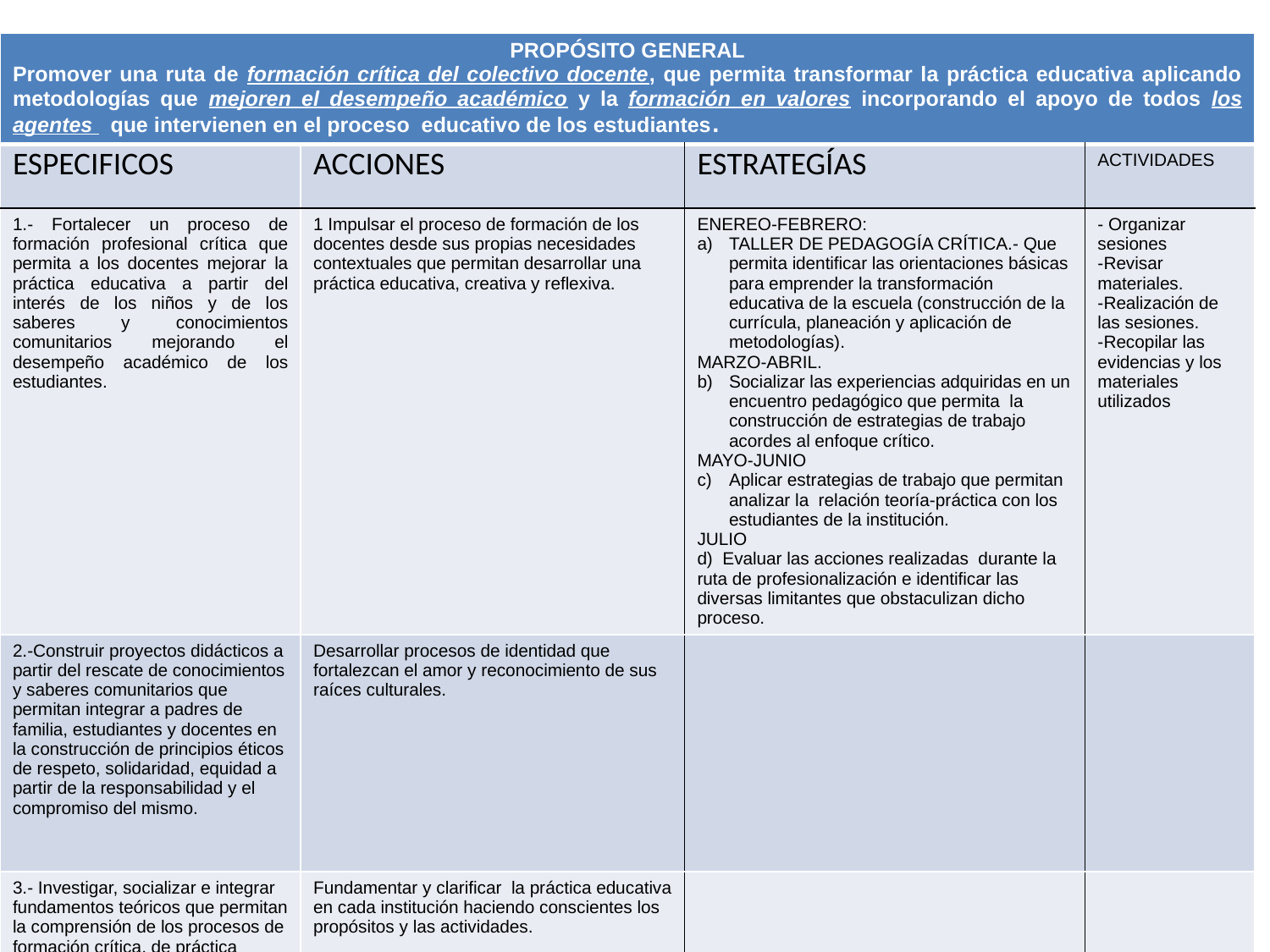

| PROPÓSITO GENERAL Promover una ruta de formación crítica del colectivo docente, que permita transformar la práctica educativa aplicando metodologías que mejoren el desempeño académico y la formación en valores incorporando el apoyo de todos los agentes que intervienen en el proceso educativo de los estudiantes. |  |  |  |
| --- | --- | --- | --- |
| ESPECIFICOS | ACCIONES | ESTRATEGÍAS | ACTIVIDADES |
| 1.- Fortalecer un proceso de formación profesional crítica que permita a los docentes mejorar la práctica educativa a partir del interés de los niños y de los saberes y conocimientos comunitarios mejorando el desempeño académico de los estudiantes. | 1 Impulsar el proceso de formación de los docentes desde sus propias necesidades contextuales que permitan desarrollar una práctica educativa, creativa y reflexiva. | ENEREO-FEBRERO: TALLER DE PEDAGOGÍA CRÍTICA.- Que permita identificar las orientaciones básicas para emprender la transformación educativa de la escuela (construcción de la currícula, planeación y aplicación de metodologías). MARZO-ABRIL. Socializar las experiencias adquiridas en un encuentro pedagógico que permita la construcción de estrategias de trabajo acordes al enfoque crítico. MAYO-JUNIO Aplicar estrategias de trabajo que permitan analizar la relación teoría-práctica con los estudiantes de la institución. JULIO d) Evaluar las acciones realizadas durante la ruta de profesionalización e identificar las diversas limitantes que obstaculizan dicho proceso. | - Organizar sesiones -Revisar materiales. -Realización de las sesiones. -Recopilar las evidencias y los materiales utilizados |
| 2.-Construir proyectos didácticos a partir del rescate de conocimientos y saberes comunitarios que permitan integrar a padres de familia, estudiantes y docentes en la construcción de principios éticos de respeto, solidaridad, equidad a partir de la responsabilidad y el compromiso del mismo. | Desarrollar procesos de identidad que fortalezcan el amor y reconocimiento de sus raíces culturales. |  |  |
| 3.- Investigar, socializar e integrar fundamentos teóricos que permitan la comprensión de los procesos de formación crítica, de práctica educativa a partir de los conocimientos y saberes comunitarios, desempeño académico y procesos éticos desde diversos autores de la pedagogía crítica: Freire, Peter Mc Laren, Hanry Hiroux. | Fundamentar y clarificar la práctica educativa en cada institución haciendo conscientes los propósitos y las actividades. |  |  |